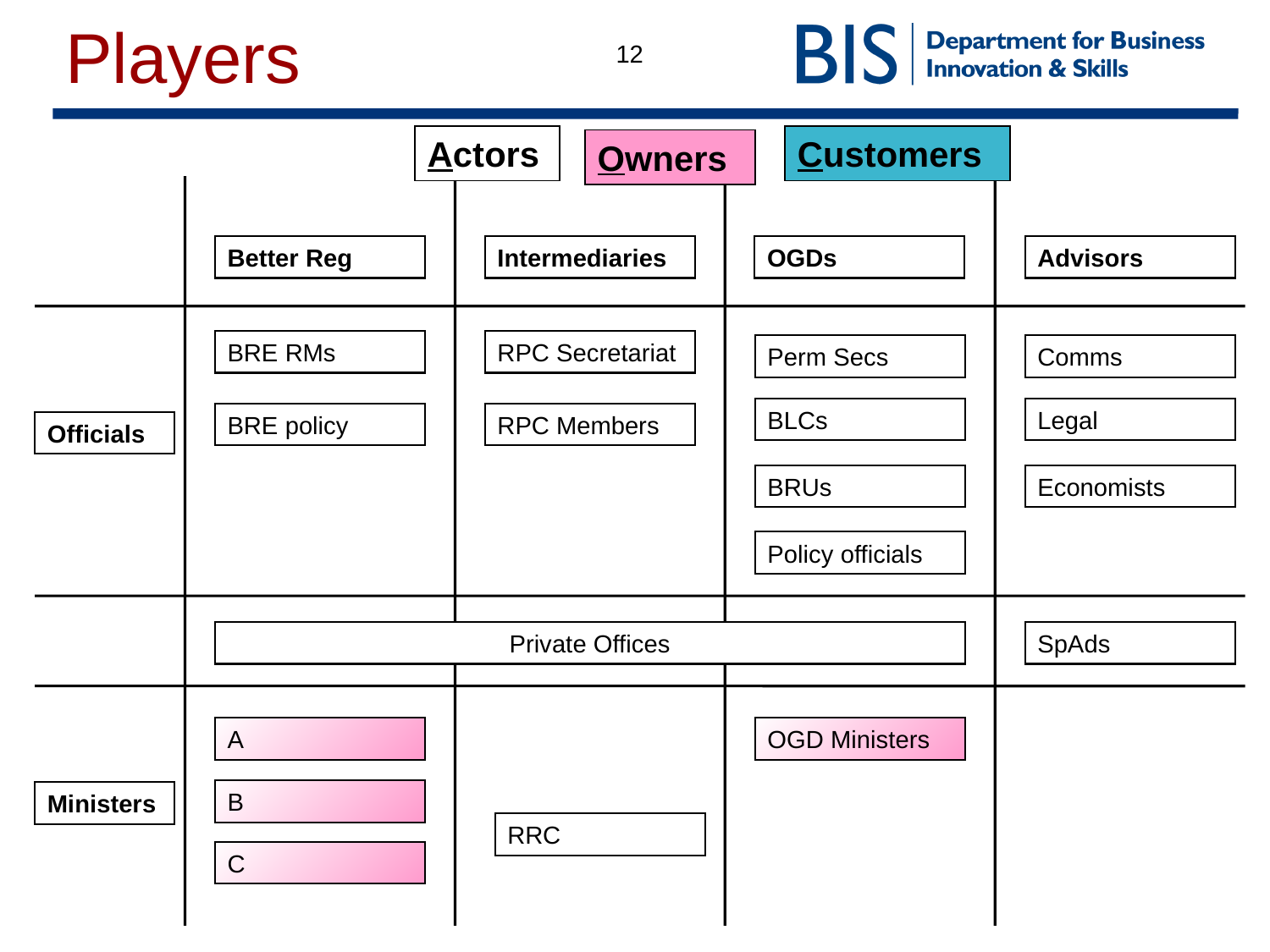

# Players
12
Actors
Customers
Owners

Better Reg
Intermediaries
OGDs
Advisors

BRE RMs
RPC Secretariat
Perm Secs
Comms
BLCs
Legal
BRE policy
RPC Members
Officials
BRUs
Economists
Policy officials

Private Offices
SpAds

A
OGD Ministers
B
Ministers
RRC
C